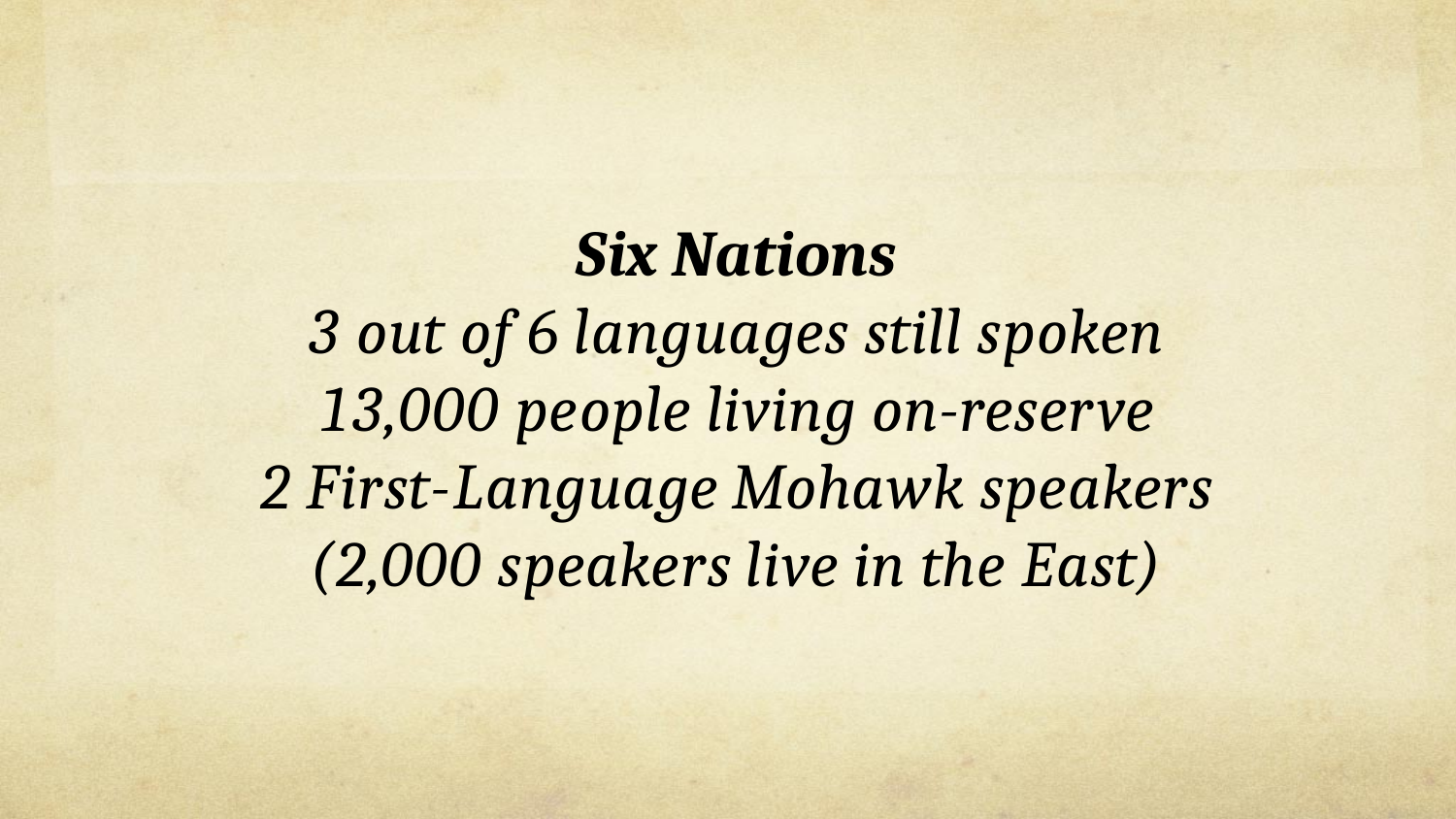

Six Nations
3 out of 6 languages still spoken
13,000 people living on-reserve
2 First-Language Mohawk speakers
(2,000 speakers live in the East)